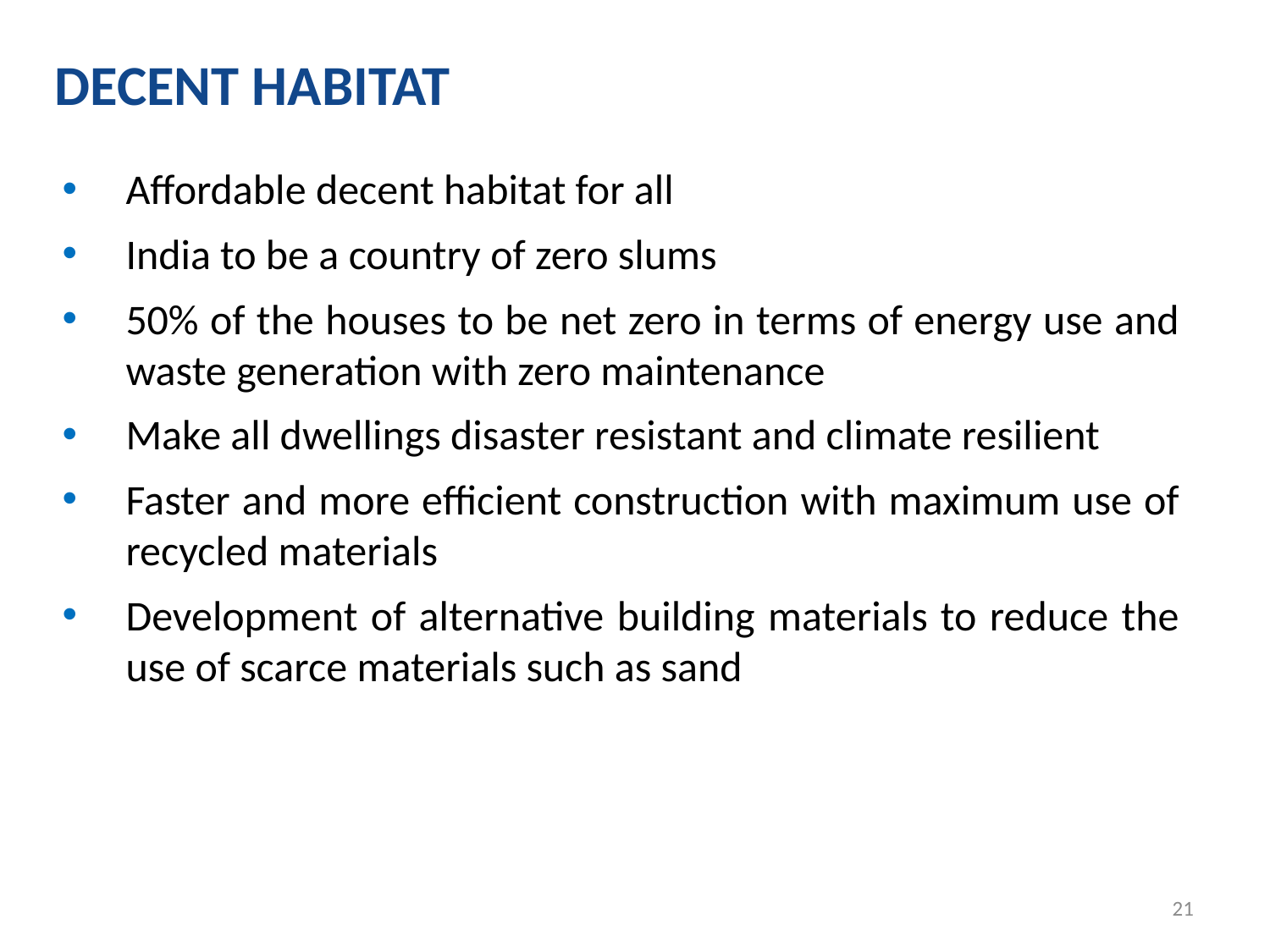

DECENT HABITAT
Affordable decent habitat for all
India to be a country of zero slums
50% of the houses to be net zero in terms of energy use and waste generation with zero maintenance
Make all dwellings disaster resistant and climate resilient
Faster and more efficient construction with maximum use of recycled materials
Development of alternative building materials to reduce the use of scarce materials such as sand
21